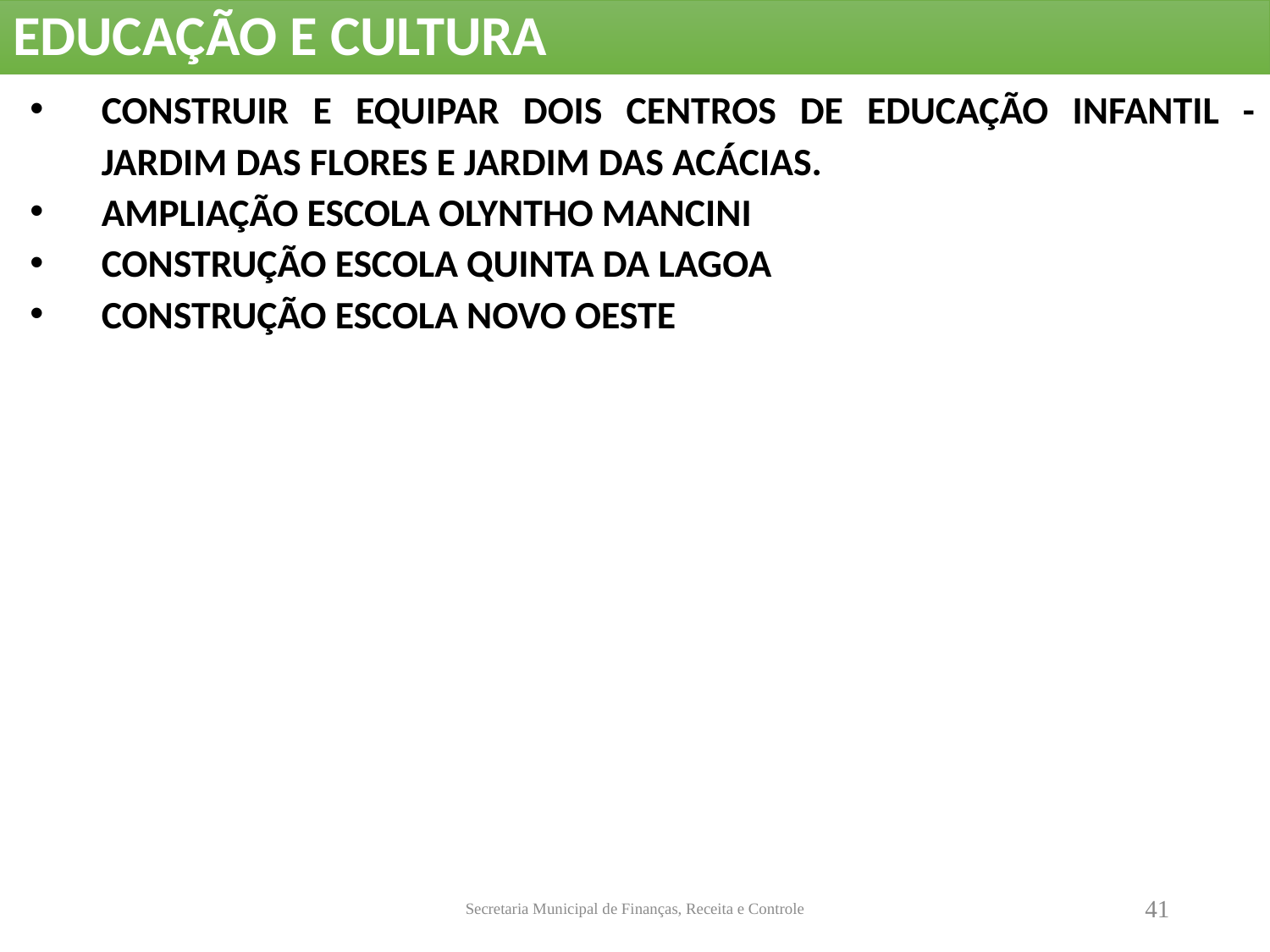

EDUCAÇÃO E CULTURA

CONSTRUIR E EQUIPAR DOIS CENTROS DE EDUCAÇÃO INFANTIL - JARDIM DAS FLORES E JARDIM DAS ACÁCIAS.
AMPLIAÇÃO ESCOLA OLYNTHO MANCINI
CONSTRUÇÃO ESCOLA QUINTA DA LAGOA
CONSTRUÇÃO ESCOLA NOVO OESTE
Secretaria Municipal de Finanças, Receita e Controle
41